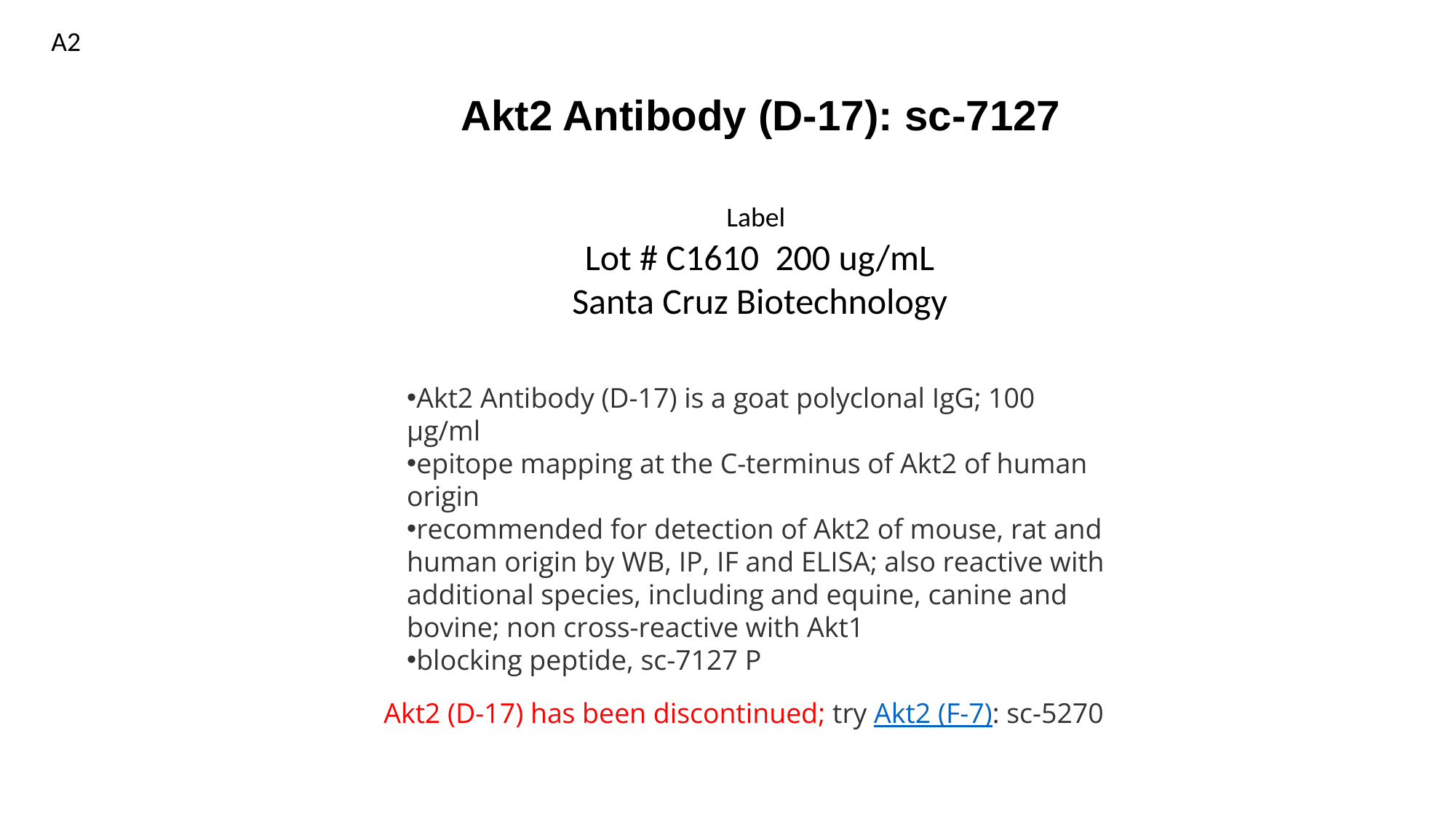

A2
Akt2 Antibody (D-17): sc-7127
Label
Lot # C1610  200 ug/mL
Santa Cruz Biotechnology
Akt2 Antibody (D-17) is a goat polyclonal IgG; 100 µg/ml
epitope mapping at the C-terminus of Akt2 of human origin
recommended for detection of Akt2 of mouse, rat and human origin by WB, IP, IF and ELISA; also reactive with additional species, including and equine, canine and bovine; non cross-reactive with Akt1
blocking peptide, sc-7127 P
Akt2 (D-17) has been discontinued; try Akt2 (F-7): sc-5270